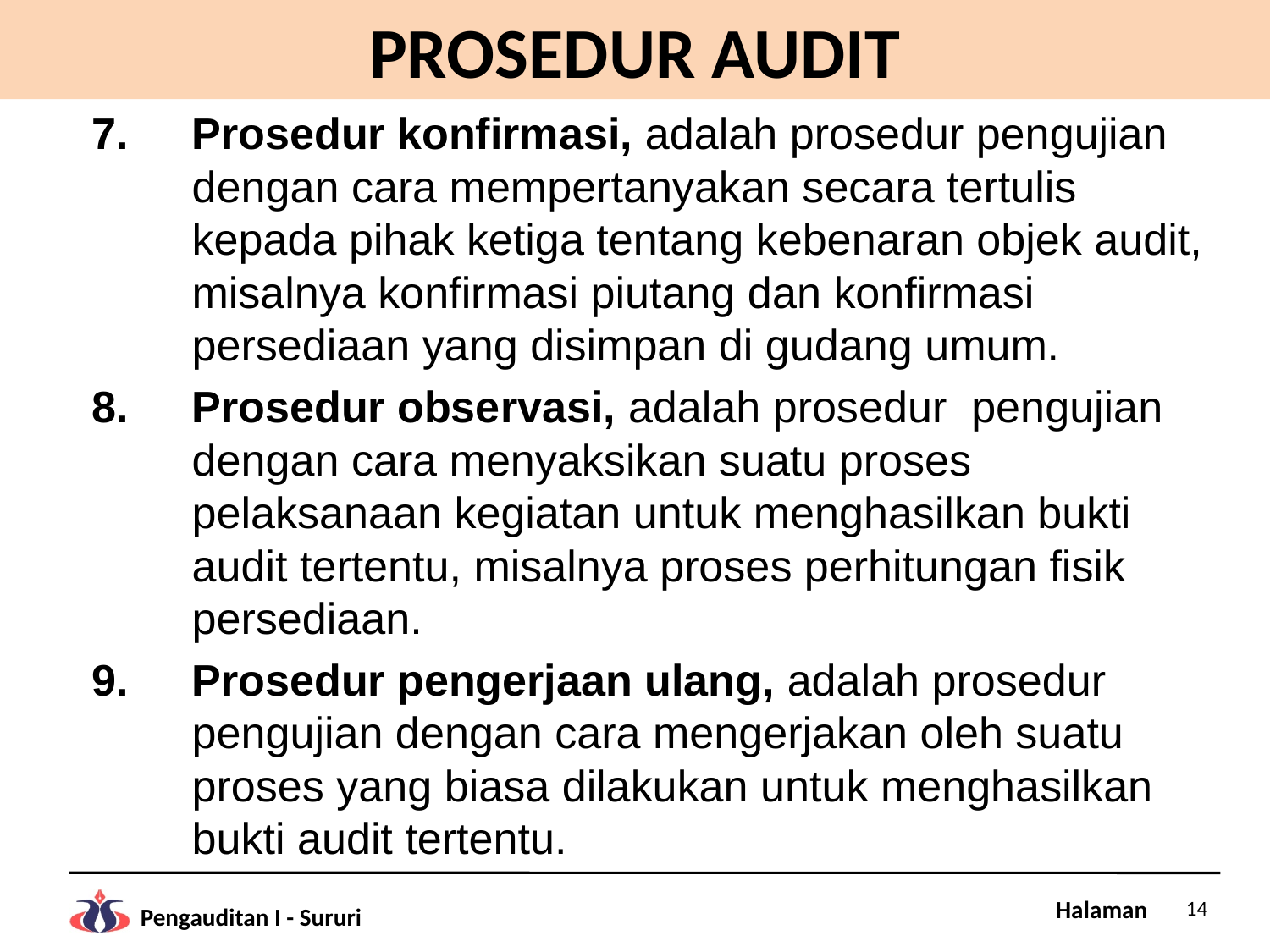

# PROSEDUR AUDIT
Prosedur konfirmasi, adalah prosedur pengujian dengan cara mempertanyakan secara tertulis kepada pihak ketiga tentang kebenaran objek audit, misalnya konfirmasi piutang dan konfirmasi persediaan yang disimpan di gudang umum.
Prosedur observasi, adalah prosedur  pengujian dengan cara menyaksikan suatu proses  pelaksanaan kegiatan untuk menghasilkan bukti audit tertentu, misalnya proses perhitungan fisik persediaan.
Prosedur pengerjaan ulang, adalah prosedur pengujian dengan cara mengerjakan oleh suatu proses yang biasa dilakukan untuk menghasilkan bukti audit tertentu.

14